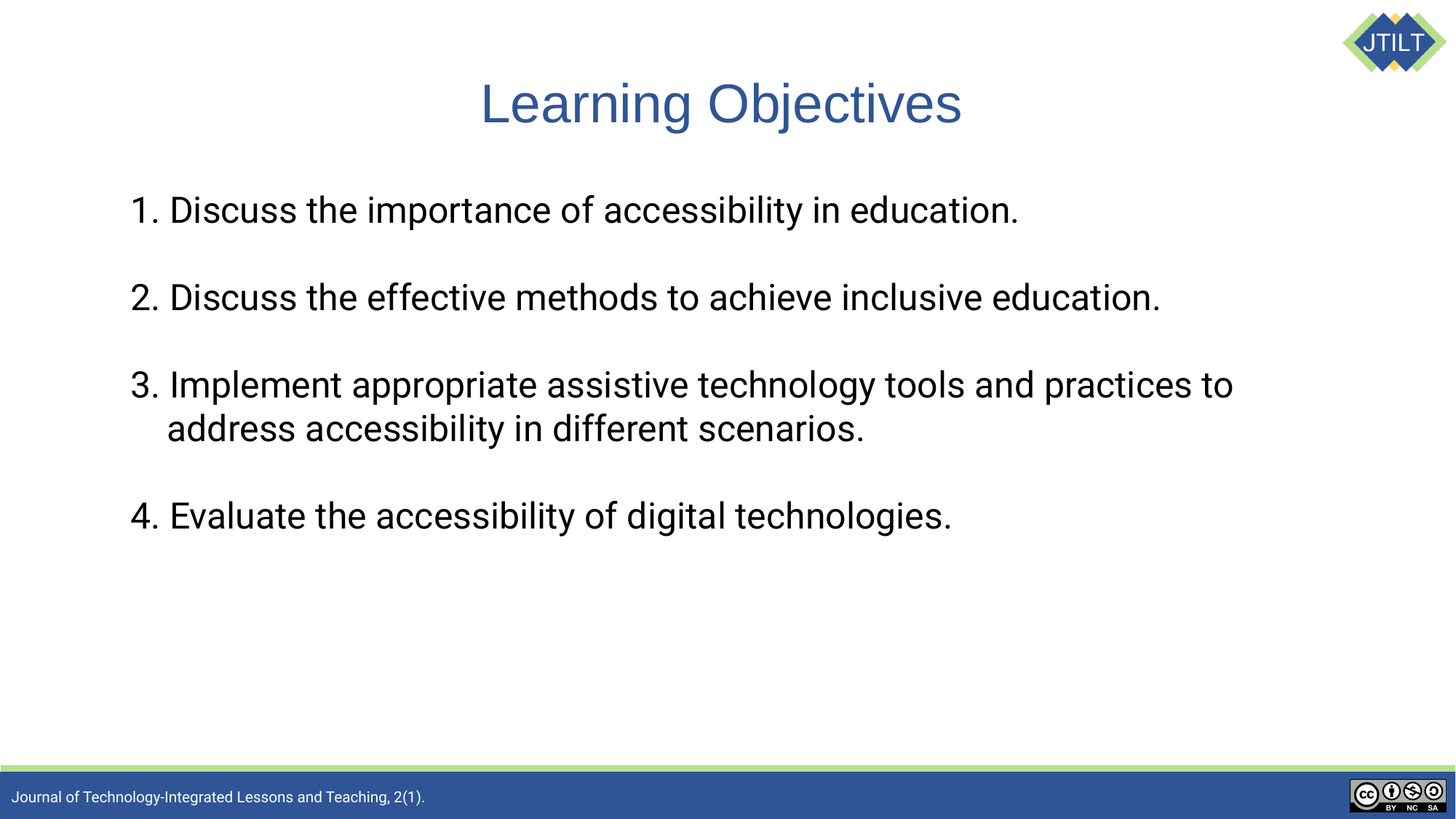

# Learning Objectives
 Discuss the importance of accessibility in education.

 Discuss the effective methods to achieve inclusive education.

 Implement appropriate assistive technology tools and practices to
    address accessibility in different scenarios.

4. Evaluate the accessibility of digital technologies.